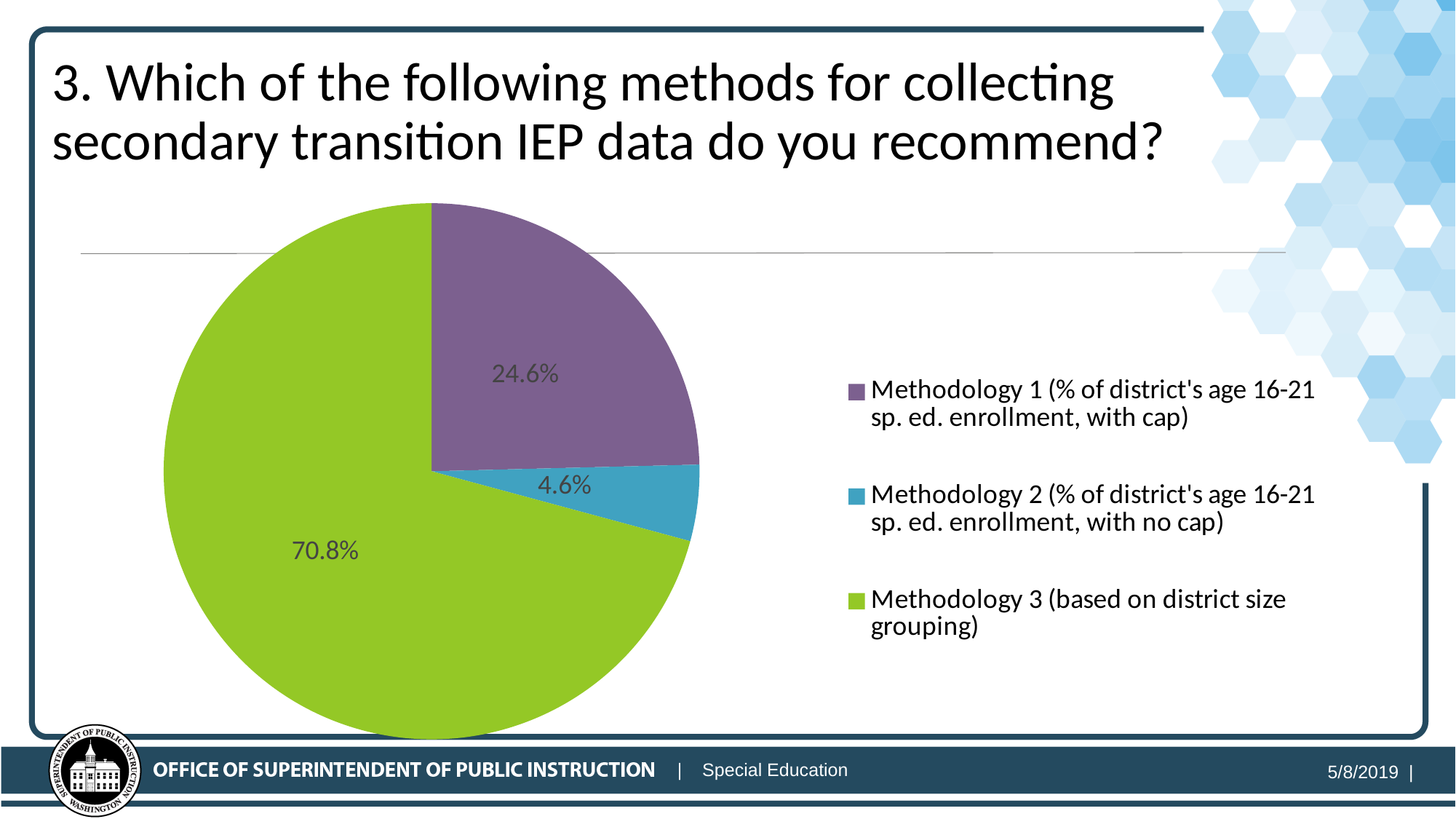

# 3. Which of the following methods for collecting secondary transition IEP data do you recommend?

### Chart:

| Category |  |
|---|---|
| Methodology 1 (% of district's age 16-21 sp. ed. enrollment, with cap) | 24.6 |
| Methodology 2 (% of district's age 16-21 sp. ed. enrollment, with no cap)  | 4.6 |
| Methodology 3 (based on district size grouping)  | 70.8 |